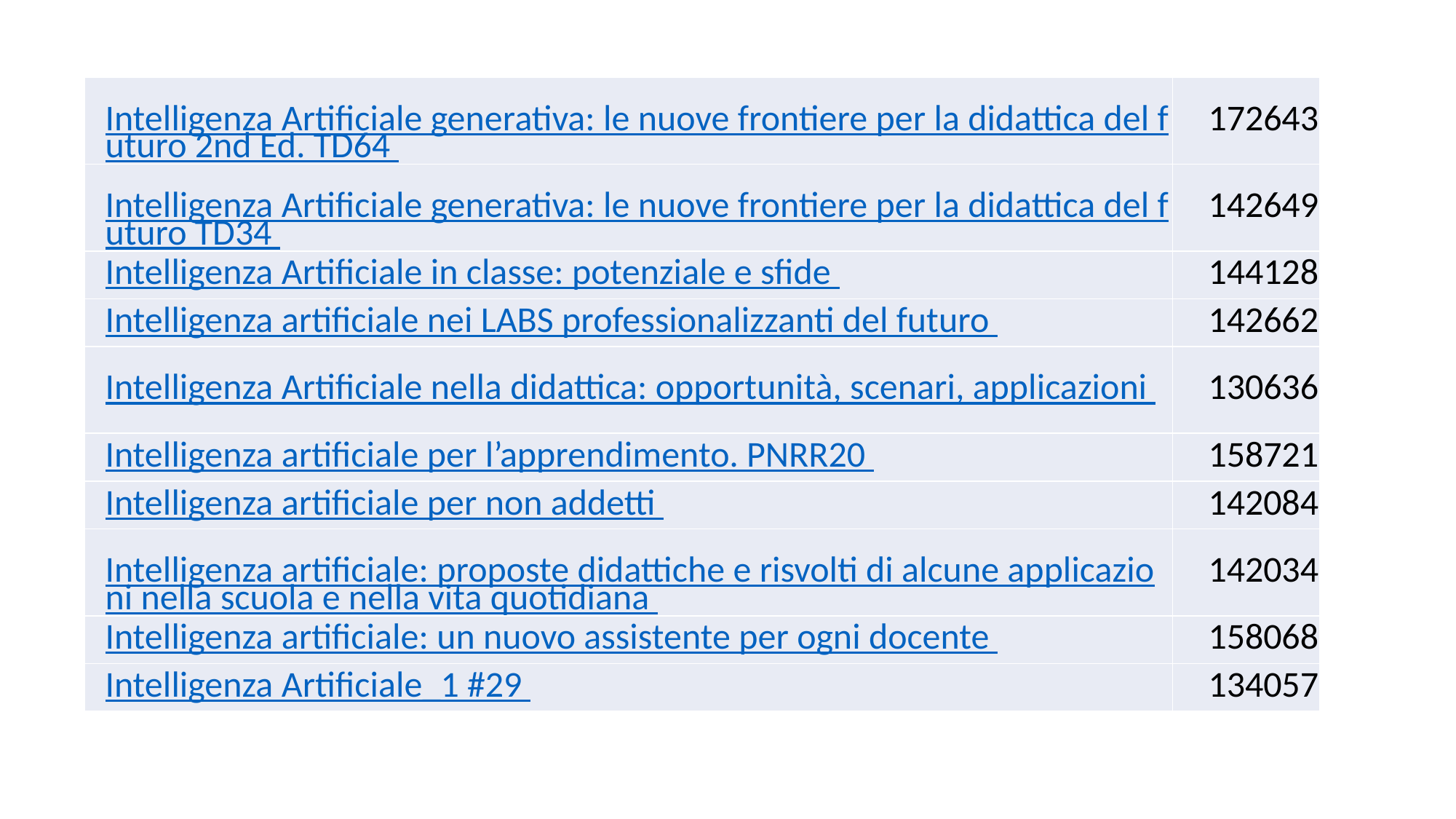

| Intelligenza Artificiale generativa: le nuove frontiere per la didattica del futuro 2nd Ed. TD64 | 172643 |
| --- | --- |
| Intelligenza Artificiale generativa: le nuove frontiere per la didattica del futuro TD34 | 142649 |
| Intelligenza Artificiale in classe: potenziale e sfide | 144128 |
| Intelligenza artificiale nei LABS professionalizzanti del futuro | 142662 |
| Intelligenza Artificiale nella didattica: opportunità, scenari, applicazioni | 130636 |
| Intelligenza artificiale per l’apprendimento. PNRR20 | 158721 |
| Intelligenza artificiale per non addetti | 142084 |
| Intelligenza artificiale: proposte didattiche e risvolti di alcune applicazioni nella scuola e nella vita quotidiana | 142034 |
| Intelligenza artificiale: un nuovo assistente per ogni docente | 158068 |
| Intelligenza Artificiale\_1 #29 | 134057 |